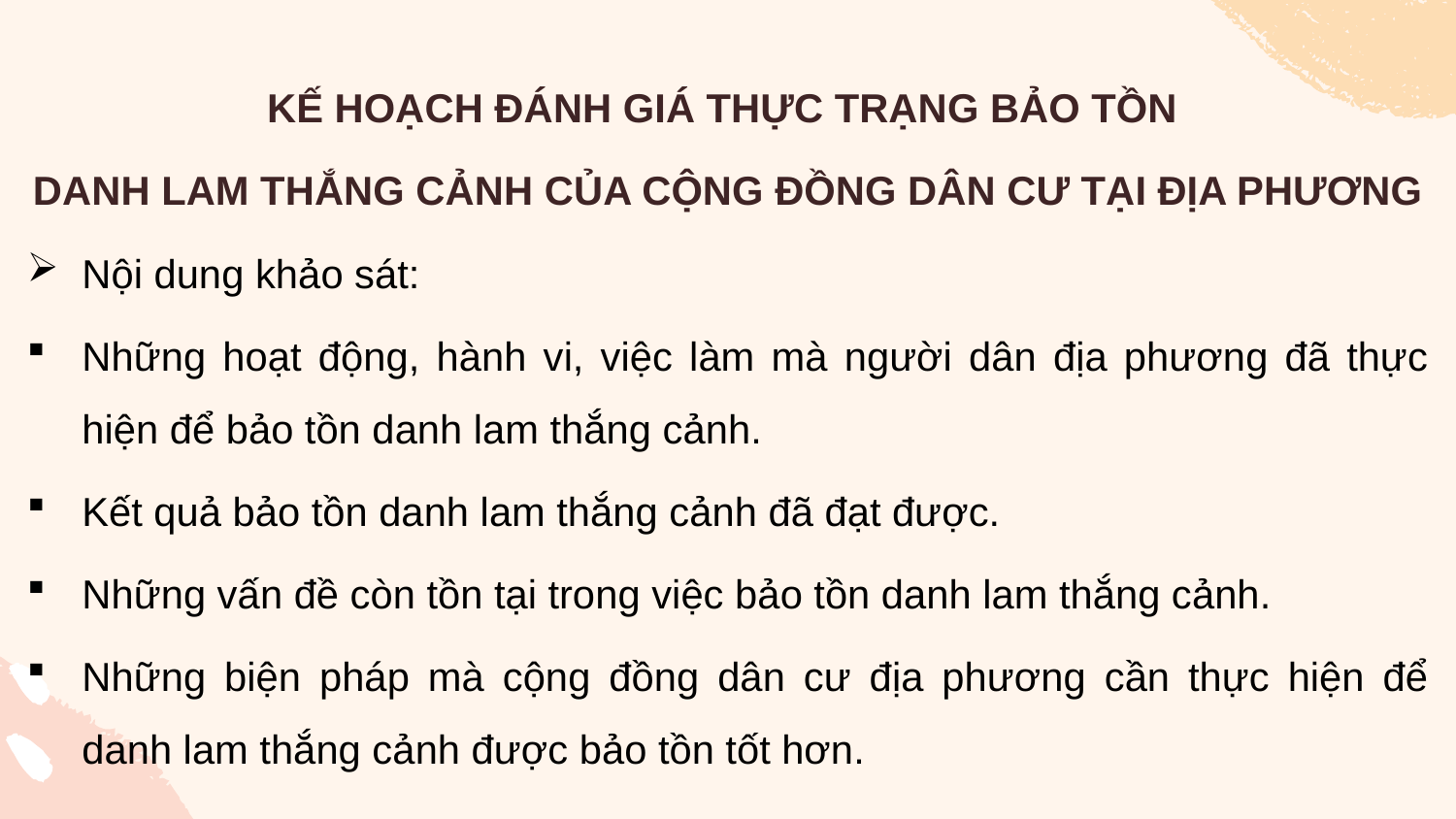

KẾ HOẠCH ĐÁNH GIÁ THỰC TRẠNG BẢO TỒN
DANH LAM THẮNG CẢNH CỦA CỘNG ĐỒNG DÂN CƯ TẠI ĐỊA PHƯƠNG
Nội dung khảo sát:
Những hoạt động, hành vi, việc làm mà người dân địa phương đã thực hiện để bảo tồn danh lam thắng cảnh.
Kết quả bảo tồn danh lam thắng cảnh đã đạt được.
Những vấn đề còn tồn tại trong việc bảo tồn danh lam thắng cảnh.
Những biện pháp mà cộng đồng dân cư địa phương cần thực hiện để danh lam thắng cảnh được bảo tồn tốt hơn.